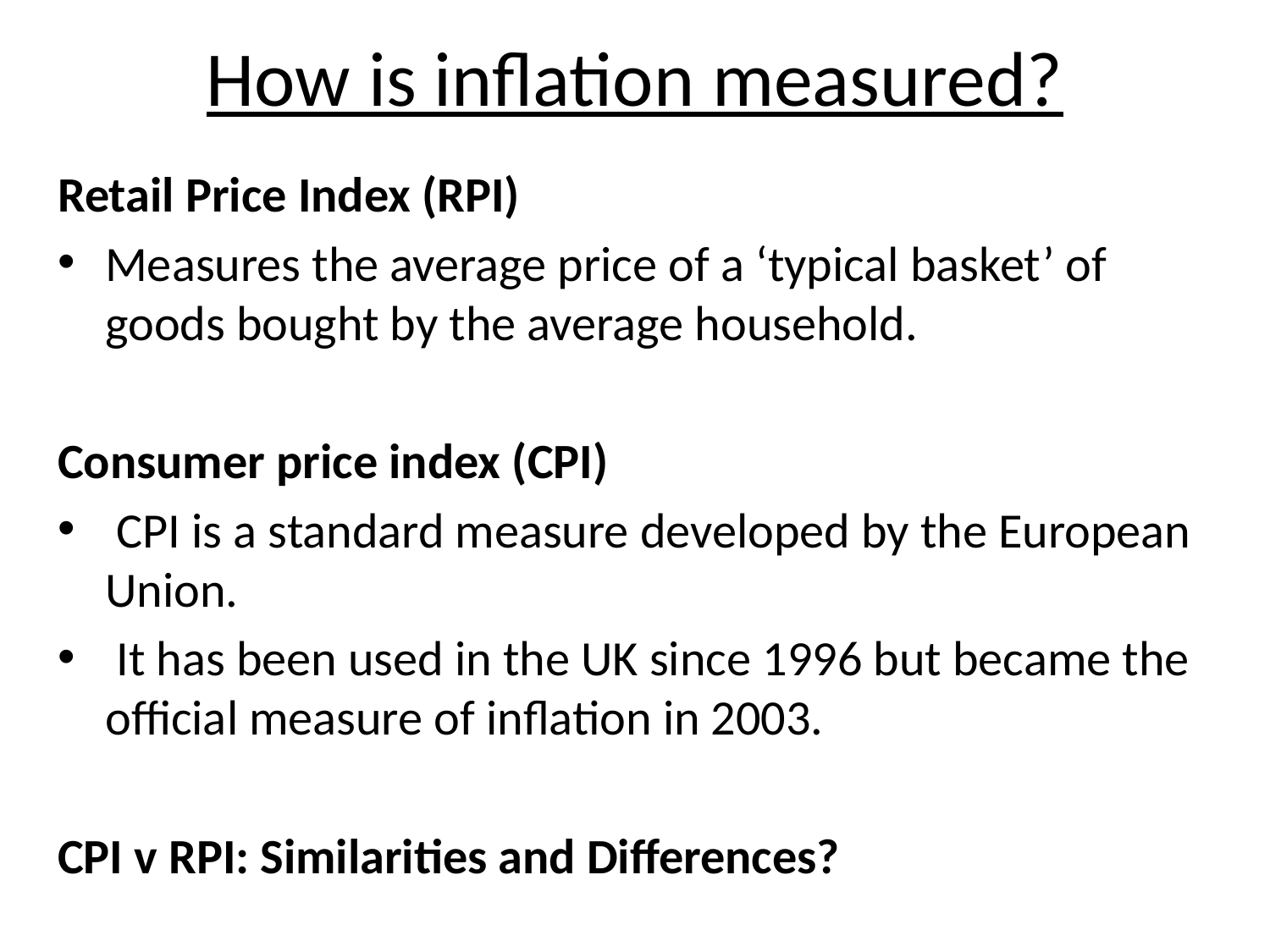

# How is inflation measured?
Retail Price Index (RPI)
Measures the average price of a ‘typical basket’ of goods bought by the average household.

Consumer price index (CPI)
 CPI is a standard measure developed by the European Union.
 It has been used in the UK since 1996 but became the official measure of inflation in 2003.

CPI v RPI: Similarities and Differences?